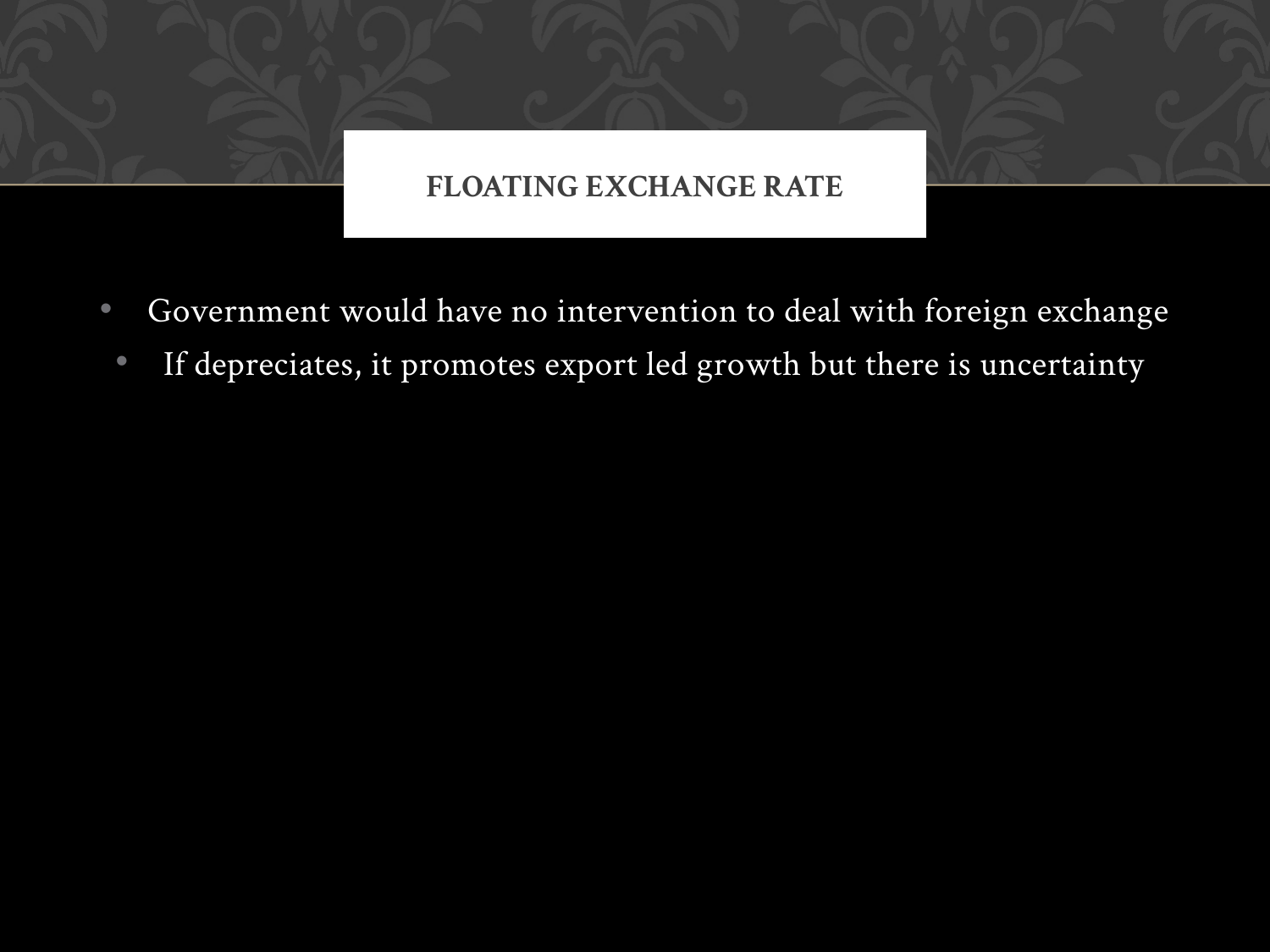

# Floating exchange rate
Government would have no intervention to deal with foreign exchange
If depreciates, it promotes export led growth but there is uncertainty